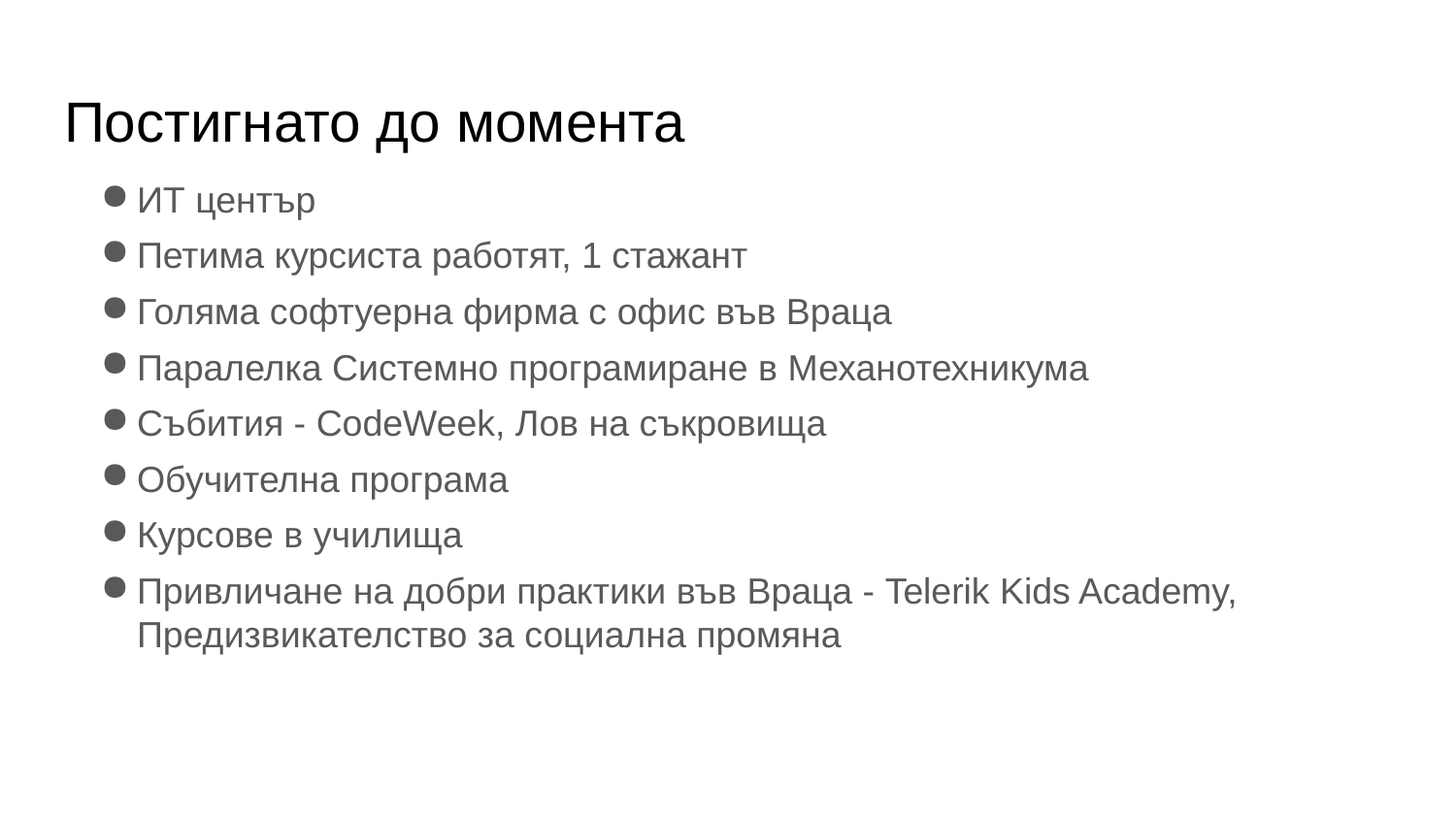

# Постигнато до момента
ИТ център
Петима курсиста работят, 1 стажант
Голяма софтуерна фирма с офис във Враца
Паралелка Системно програмиране в Механотехникума
Събития - CodeWeek, Лов на съкровища
Обучителна програма
Курсове в училища
Привличане на добри практики във Враца - Telerik Kids Academy, Предизвикателство за социална промяна